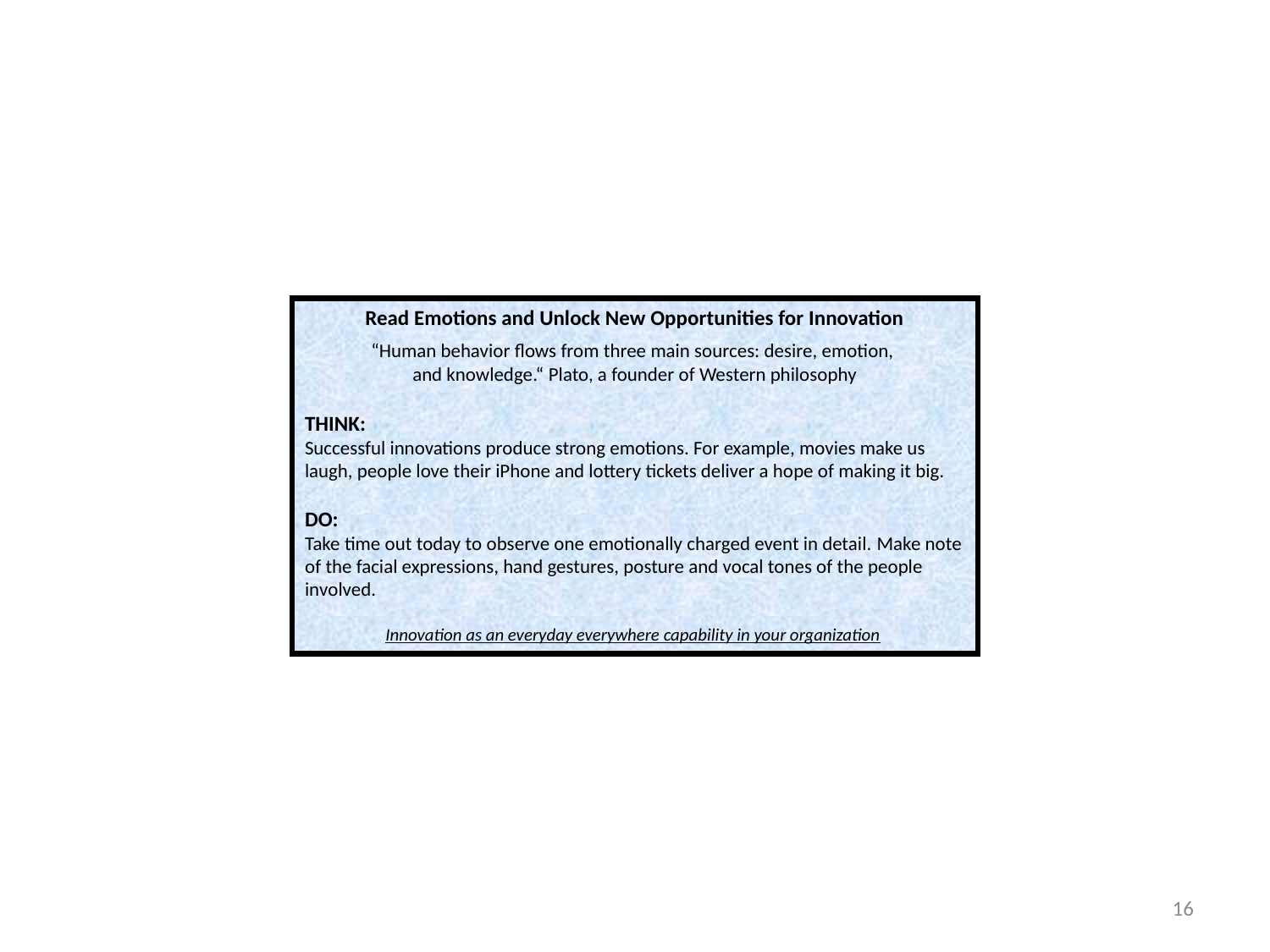

Read Emotions and Unlock New Opportunities for Innovation

“Human behavior flows from three main sources: desire, emotion,
and knowledge.“ Plato, a founder of Western philosophy

THINK:
Successful innovations produce strong emotions. For example, movies make us laugh, people love their iPhone and lottery tickets deliver a hope of making it big.

DO:
Take time out today to observe one emotionally charged event in detail. Make note of the facial expressions, hand gestures, posture and vocal tones of the people involved.

Innovation as an everyday everywhere capability in your organization

16